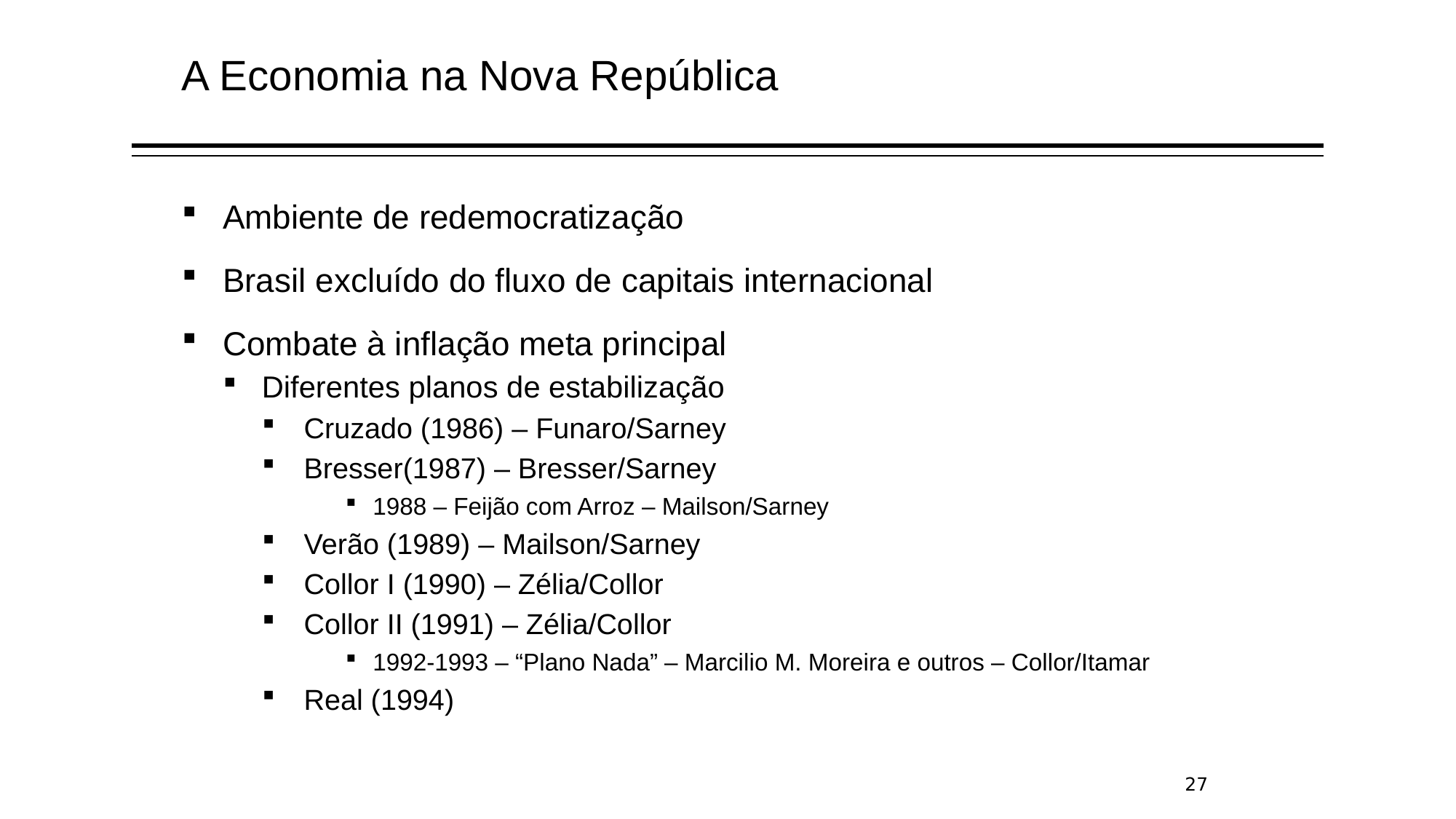

A Economia na Nova República
Ambiente de redemocratização
Brasil excluído do fluxo de capitais internacional
Combate à inflação meta principal
Diferentes planos de estabilização
Cruzado (1986) – Funaro/Sarney
Bresser(1987) – Bresser/Sarney
1988 – Feijão com Arroz – Mailson/Sarney
Verão (1989) – Mailson/Sarney
Collor I (1990) – Zélia/Collor
Collor II (1991) – Zélia/Collor
1992-1993 – “Plano Nada” – Marcilio M. Moreira e outros – Collor/Itamar
Real (1994)
27